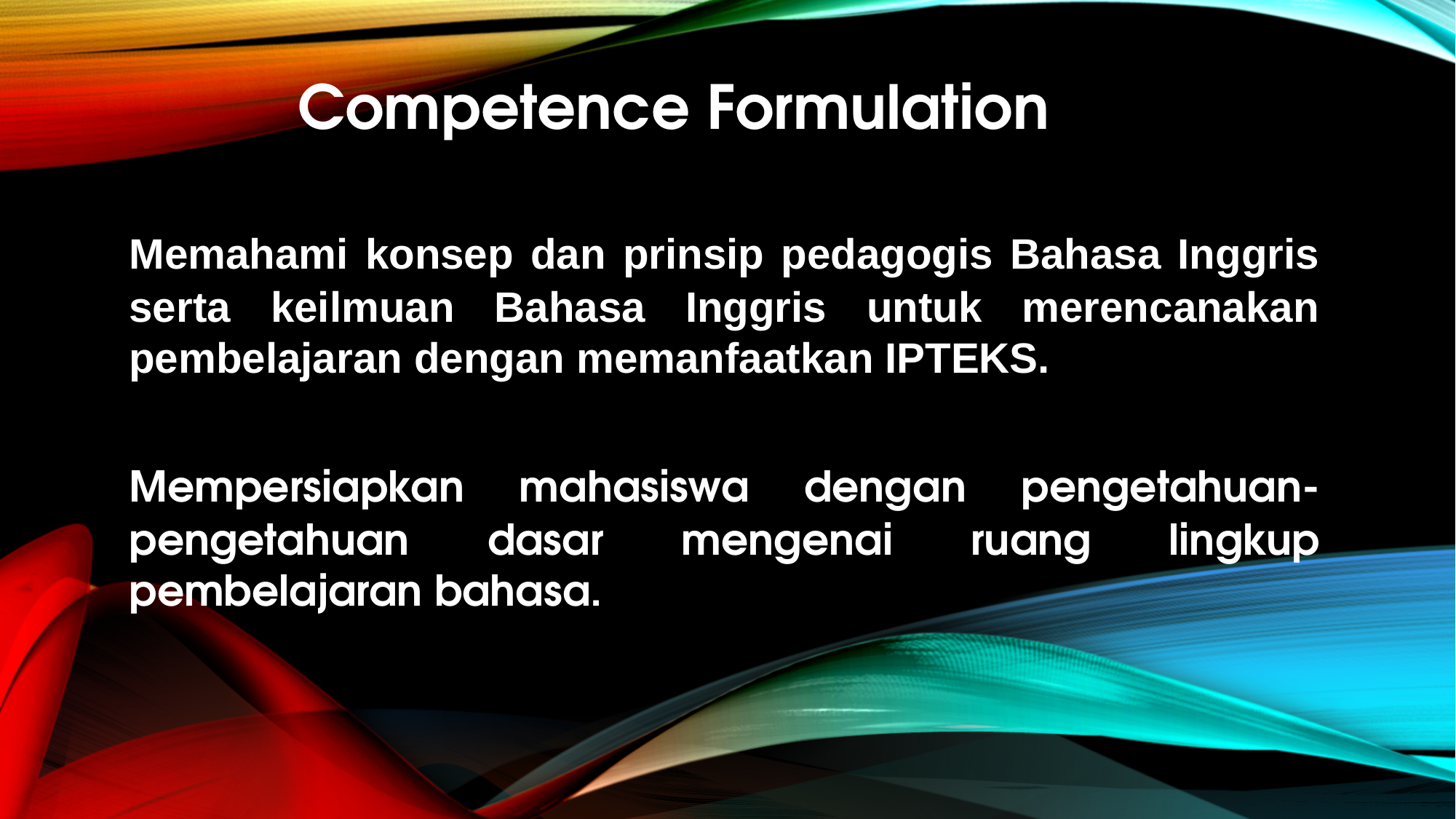

Competence Formulation

	Memahami konsep dan prinsip pedagogis Bahasa Inggris serta keilmuan Bahasa Inggris untuk merencanakan pembelajaran dengan memanfaatkan IPTEKS.

	Mempersiapkan mahasiswa dengan pengetahuan-pengetahuan dasar mengenai ruang lingkup pembelajaran bahasa.